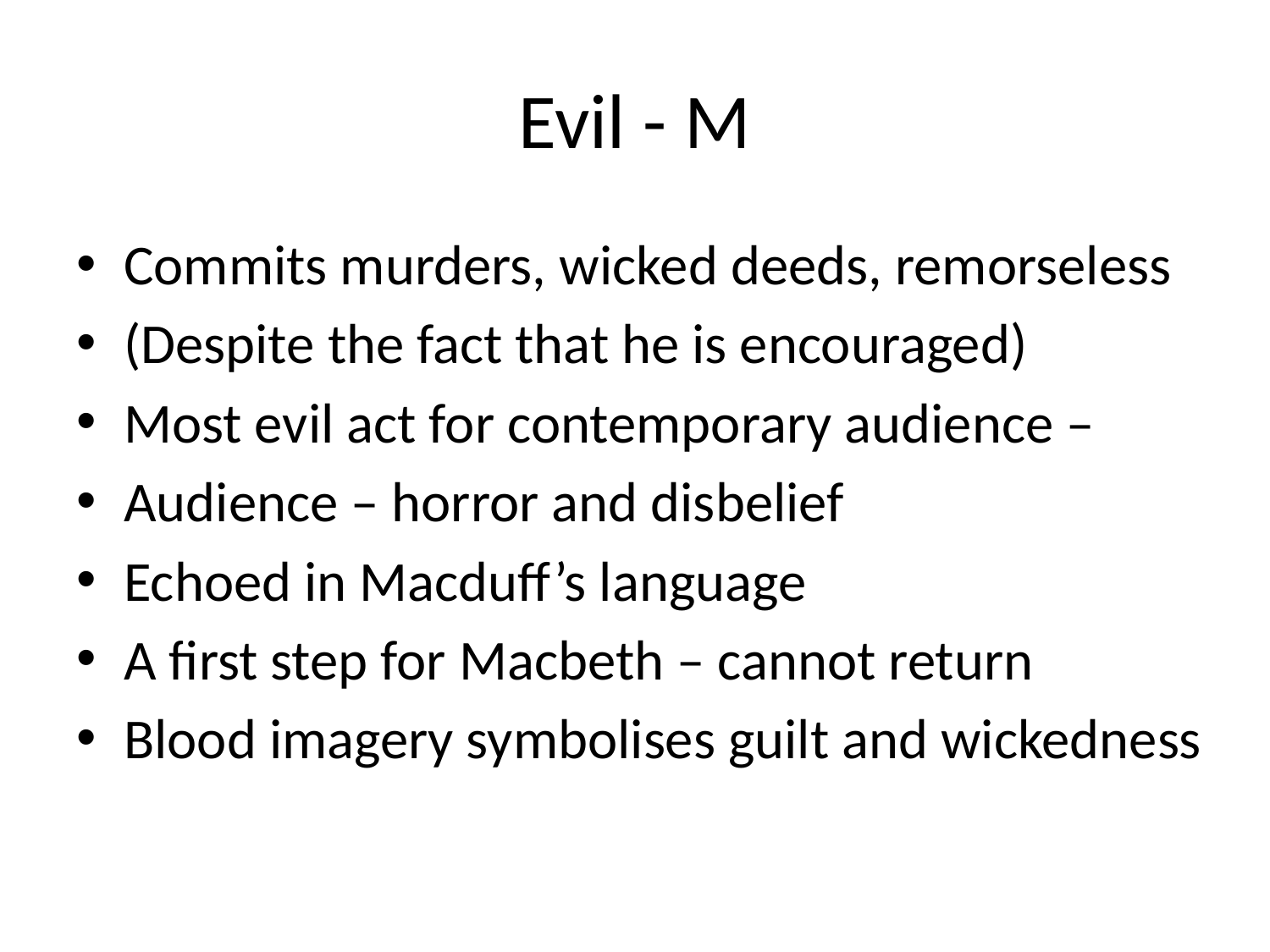

# Evil - M
Commits murders, wicked deeds, remorseless
(Despite the fact that he is encouraged)
Most evil act for contemporary audience –
Audience – horror and disbelief
Echoed in Macduff’s language
A first step for Macbeth – cannot return
Blood imagery symbolises guilt and wickedness